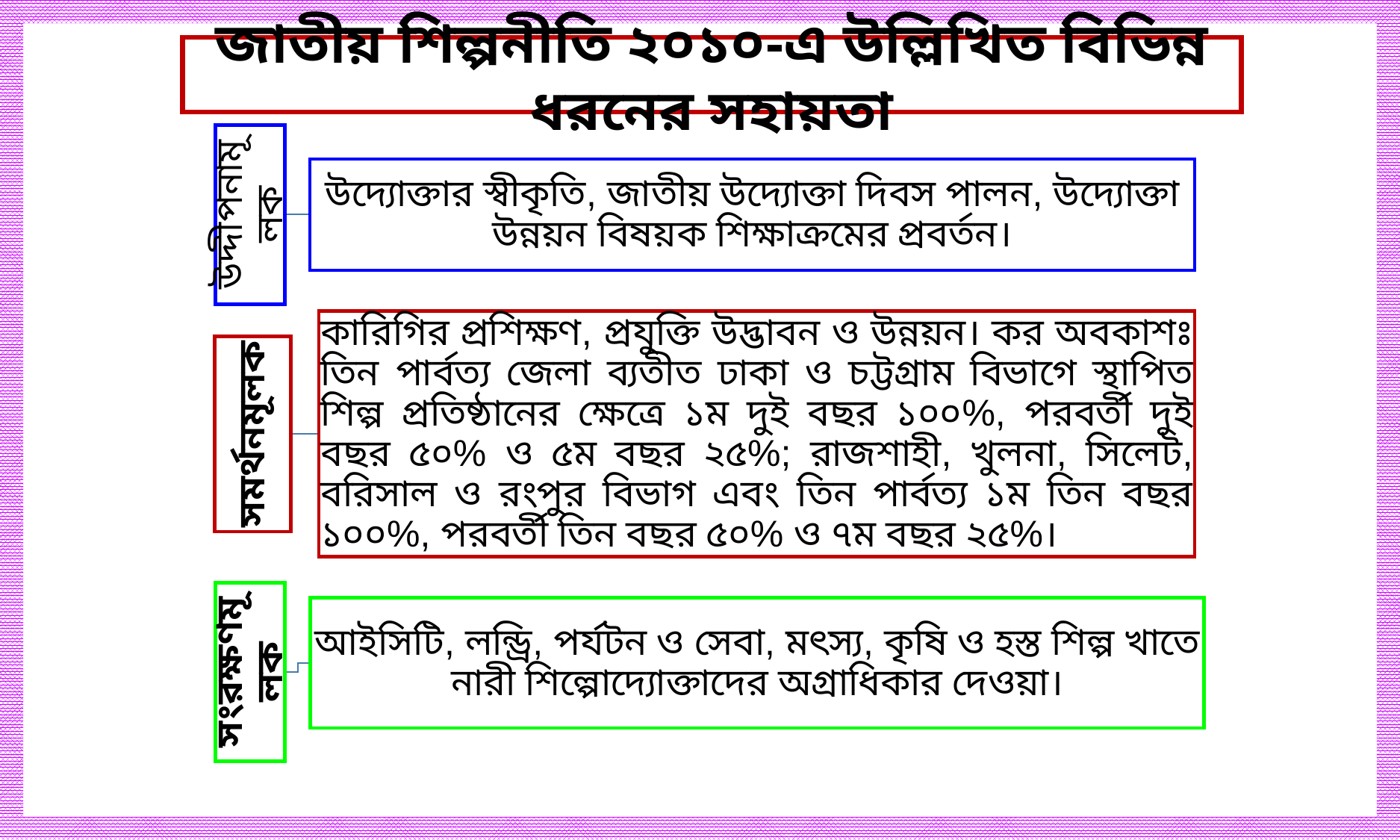

জাতীয় শিল্পনীতি ২০১০-এ উল্লিখিত বিভিন্ন ধরনের সহায়তা

উদ্দীপনামূলক
উদ্যোক্তার স্বীকৃতি, জাতীয় উদ্যোক্তা দিবস পালন, উদ্যোক্তা উন্নয়ন বিষয়ক শিক্ষাক্রমের প্রবর্তন।

সমর্থনমূলক
কারিগির প্রশিক্ষণ, প্রযুক্তি উদ্ভাবন ও উন্নয়ন। কর অবকাশঃ তিন পার্বত্য জেলা ব্যতীত ঢাকা ও চট্টগ্রাম বিভাগে স্থাপিত শিল্প প্রতিষ্ঠানের ক্ষেত্রে ১ম দুই বছর ১০০%, পরবর্তী দুই বছর ৫০% ও ৫ম বছর ২৫%; রাজশাহী, খুলনা, সিলেট, বরিসাল ও রংপুর বিভাগ এবং তিন পার্বত্য ১ম তিন বছর ১০০%, পরবর্তী তিন বছর ৫০% ও ৭ম বছর ২৫%।

সংরক্ষণমূলক
আইসিটি, লন্ড্রি, পর্যটন ও সেবা, মৎস্য, কৃষি ও হস্ত শিল্প খাতে নারী শিল্পোদ্যোক্তাদের অগ্রাধিকার দেওয়া।